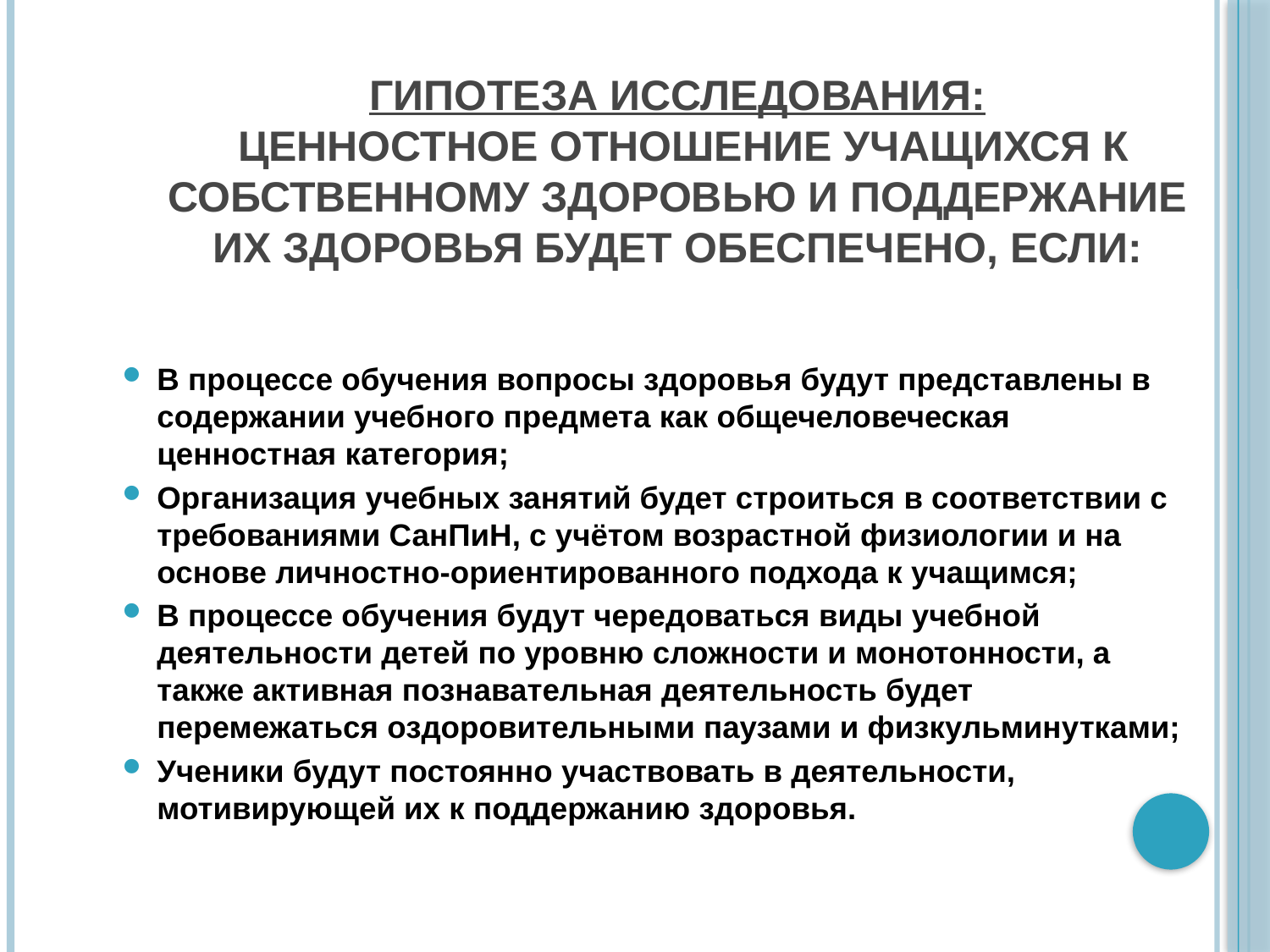

# Гипотеза исследования: ценностное отношение учащихся к собственному здоровью и поддержание их здоровья будет обеспечено, если:

В процессе обучения вопросы здоровья будут представлены в содержании учебного предмета как общечеловеческая ценностная категория;
Организация учебных занятий будет строиться в соответствии с требованиями СанПиН, с учётом возрастной физиологии и на основе личностно-ориентированного подхода к учащимся;
В процессе обучения будут чередоваться виды учебной деятельности детей по уровню сложности и монотонности, а также активная познавательная деятельность будет перемежаться оздоровительными паузами и физкульминутками;
Ученики будут постоянно участвовать в деятельности, мотивирующей их к поддержанию здоровья.